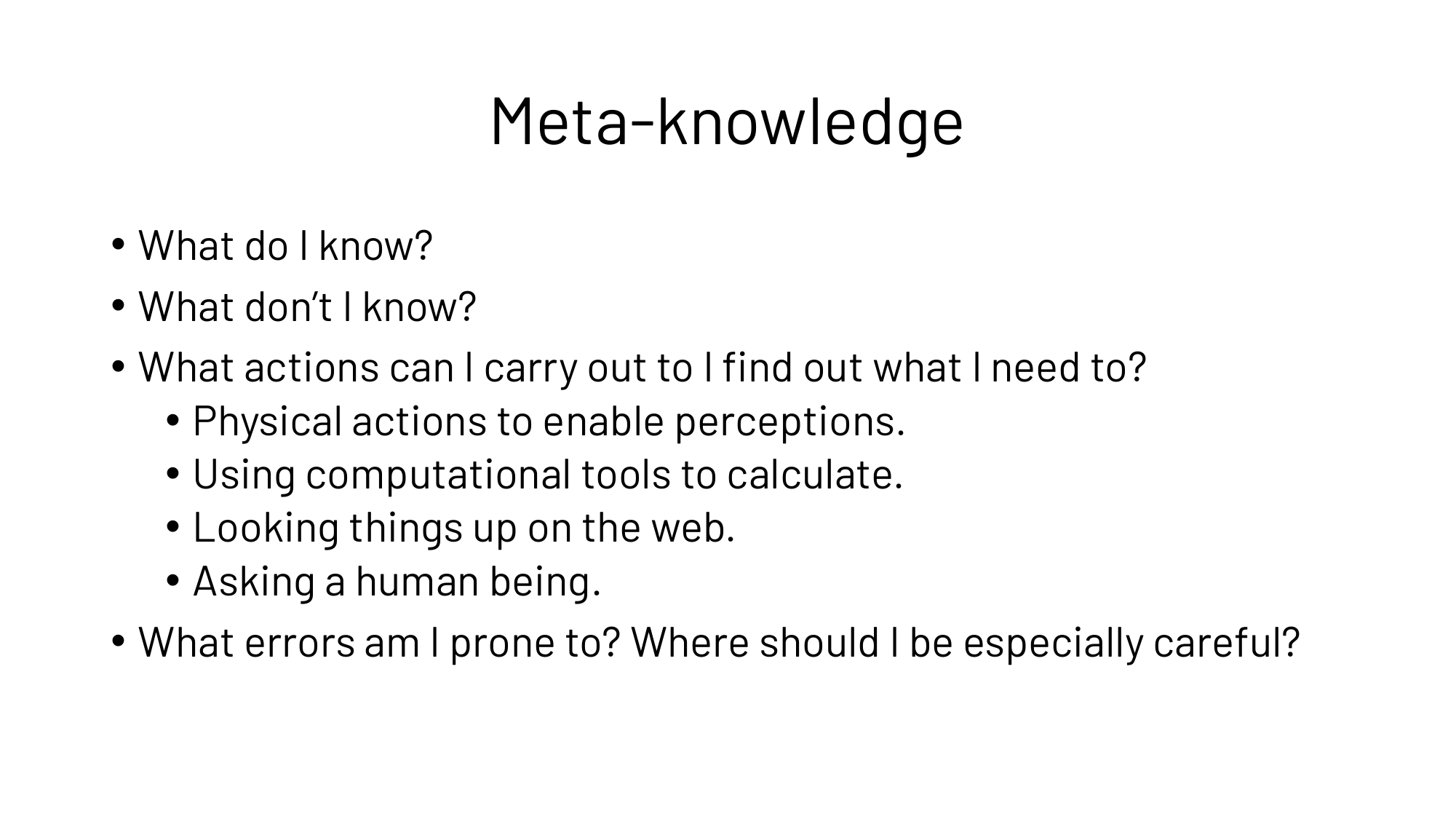

# Meta-knowledge
What do I know?
What don’t I know?
What actions can I carry out to I find out what I need to?
Physical actions to enable perceptions.
Using computational tools to calculate.
Looking things up on the web.
Asking a human being.
What errors am I prone to? Where should I be especially careful?